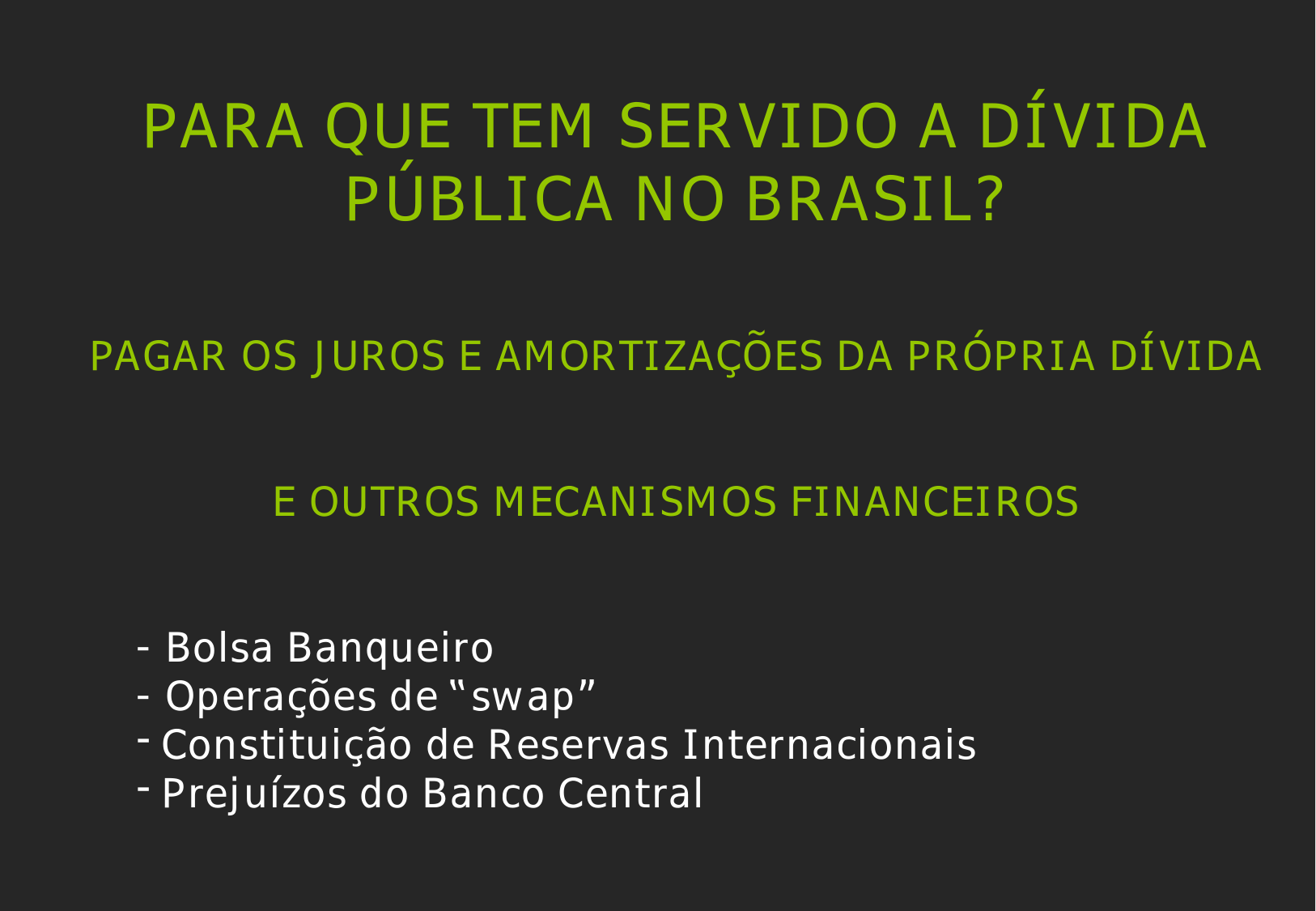

PARA QUE TEM SERVIDO A DÍVIDA PÚBLICA NO BRASIL?

PAGAR OS JUROS E AMORTIZAÇÕES DA PRÓPRIA DÍVIDA

E OUTROS MECANISMOS FINANCEIROS

- Bolsa Banqueiro
- Operações de “swap”
 Constituição de Reservas Internacionais
 Prejuízos do Banco Central